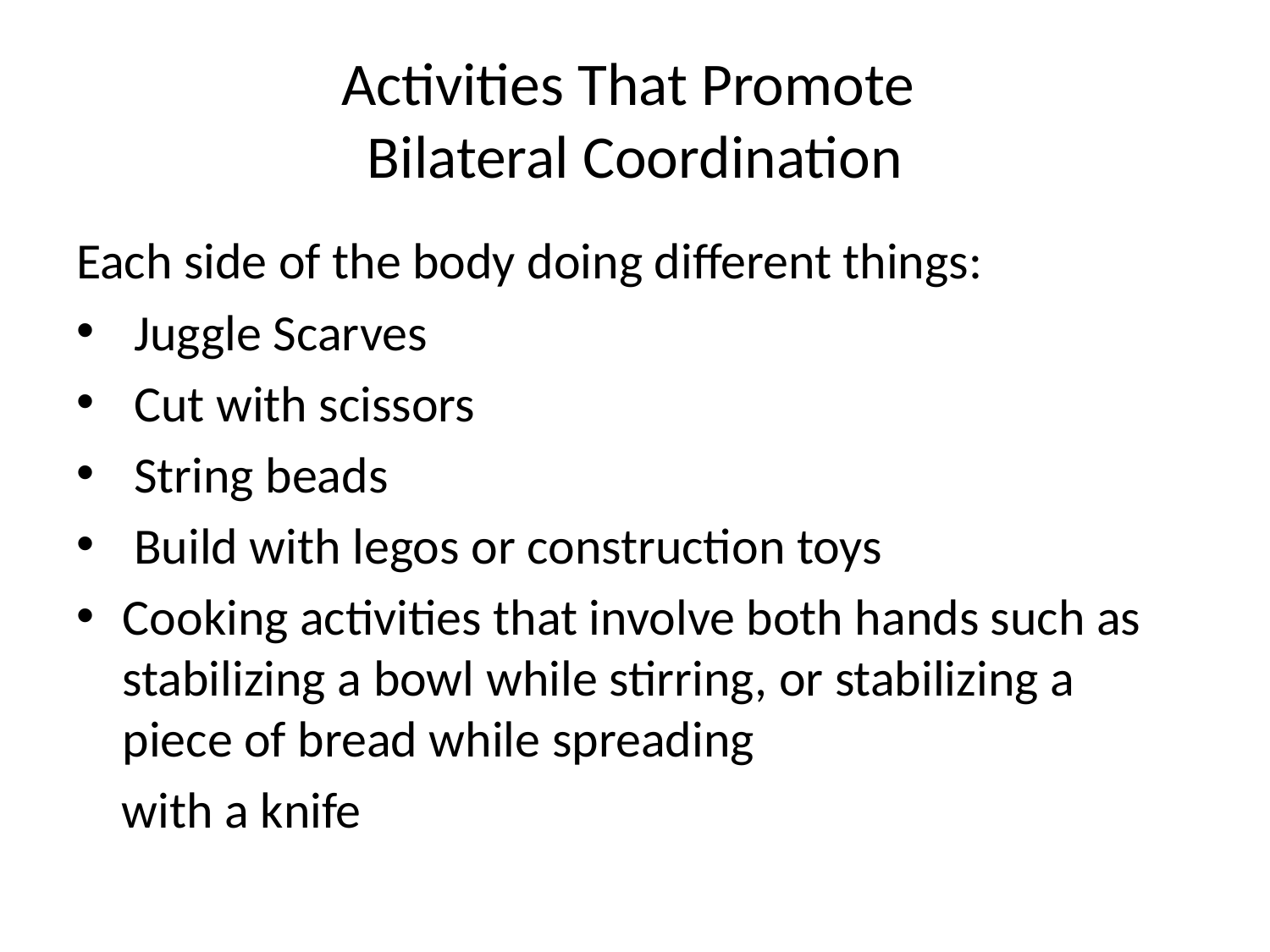

# Activities That Promote Bilateral Coordination
Each side of the body doing different things:
 Juggle Scarves
 Cut with scissors
 String beads
 Build with legos or construction toys
Cooking activities that involve both hands such as stabilizing a bowl while stirring, or stabilizing a piece of bread while spreading
    with a knife